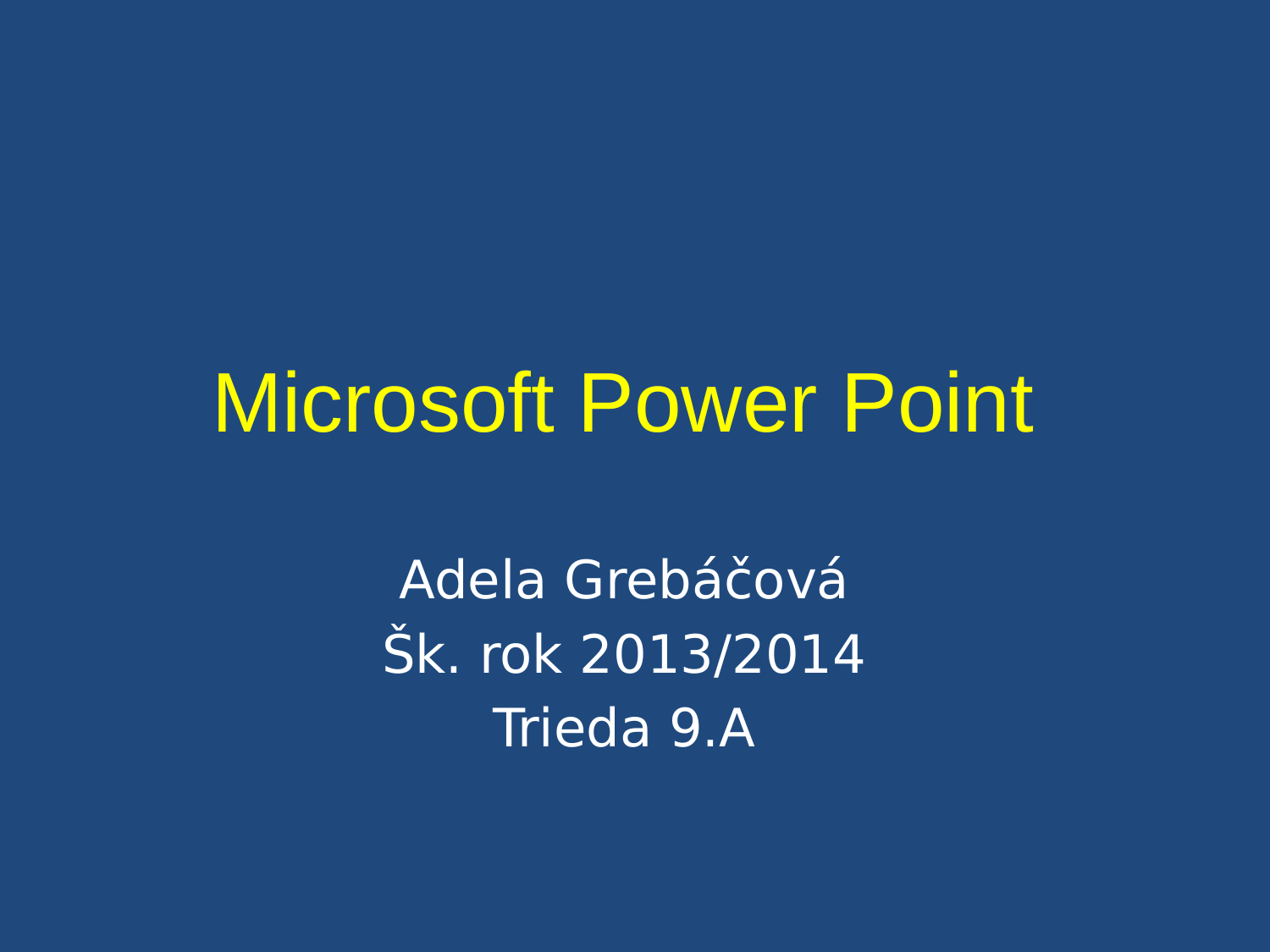

# Microsoft Power Point
Adela Grebáčová
Šk. rok 2013/2014
Trieda 9.A